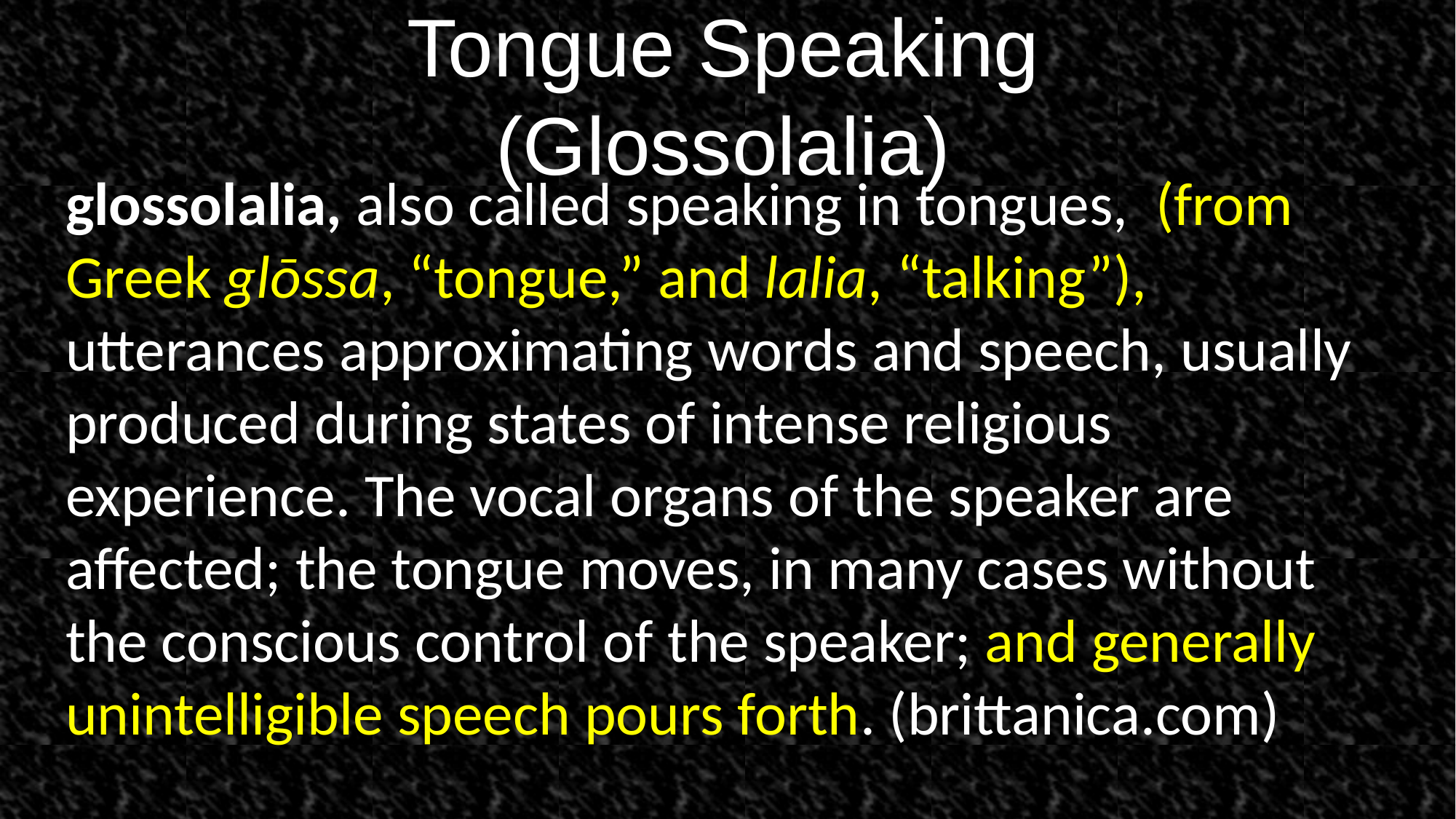

# Tongue Speaking (Glossolalia)
glossolalia, also called speaking in tongues,  (from Greek glōssa, “tongue,” and lalia, “talking”), utterances approximating words and speech, usually produced during states of intense religious experience. The vocal organs of the speaker are affected; the tongue moves, in many cases without the conscious control of the speaker; and generally unintelligible speech pours forth. (brittanica.com)